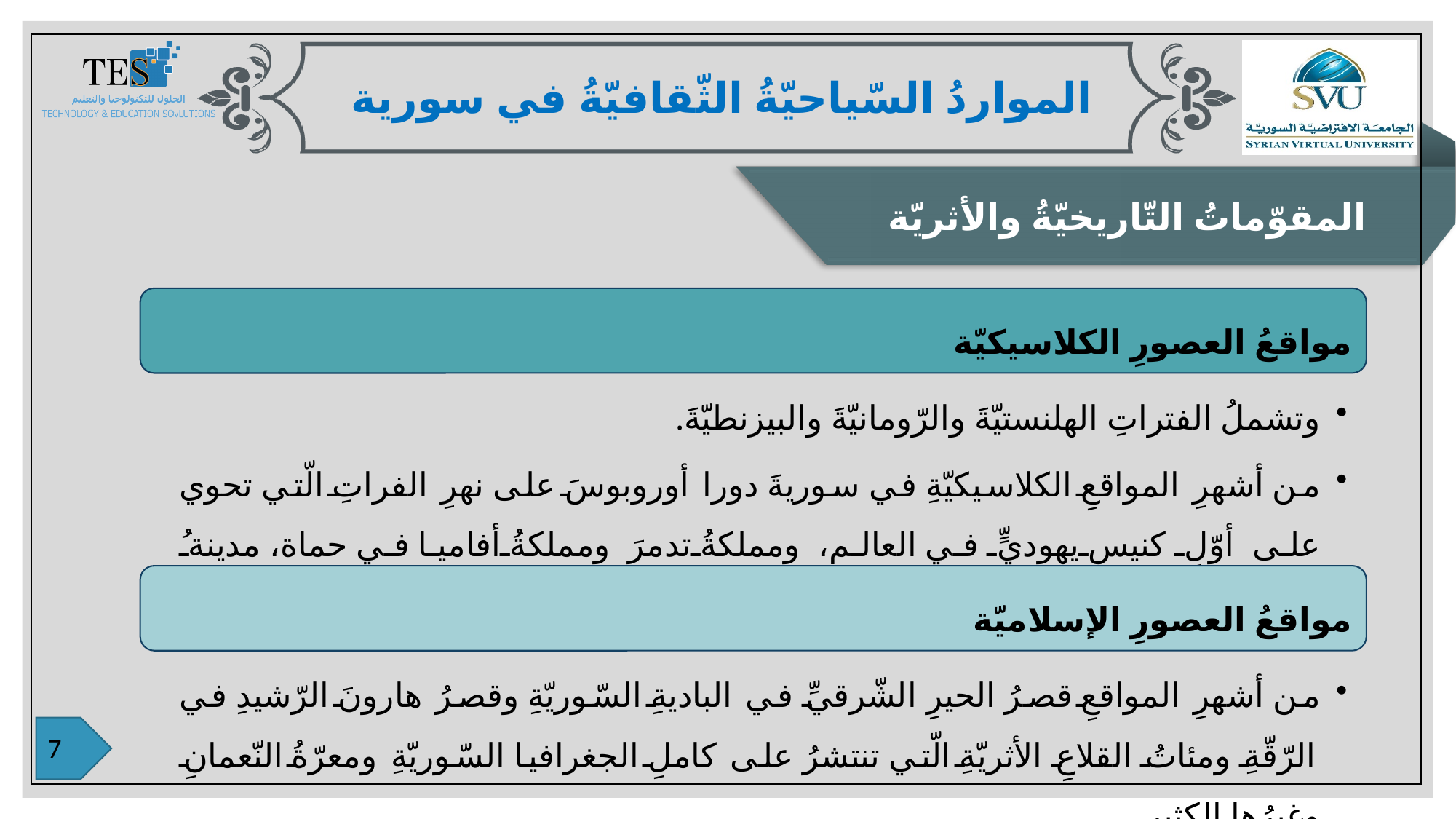

المواردُ السّياحيّةُ الثّقافيّةُ في سورية
المقوّماتُ التّاريخيّةُ والأثريّة
مواقعُ العصورِ الكلاسيكيّة
وتشملُ الفتراتِ الهلنستيّةَ والرّومانيّةَ والبيزنطيّةَ.
من أشهرِ المواقعِ الكلاسيكيّةِ في سوريةَ دورا أوروبوسَ على نهرِ الفراتِ الّتي تحوي على أوّلِ كنيسٍ يهوديٍّ في العالم، ومملكةُ تدمرَ ومملكةُ أفاميا في حماة، مدينةُ أنطاكيّة، بصرى الّتي بناها الأنباط.
مواقعُ العصورِ الإسلاميّة
من أشهرِ المواقعِ قصرُ الحيرِ الشّرقيِّ في الباديةِ السّوريّةِ وقصرُ هارونَ الرّشيدِ في الرّقّةِ ومئاتُ القلاعِ الأثريّةِ الّتي تنتشرُ على كاملِ الجغرافيا السّوريّةِ ومعرّةُ النّعمانِ وغيرُها الكثير.